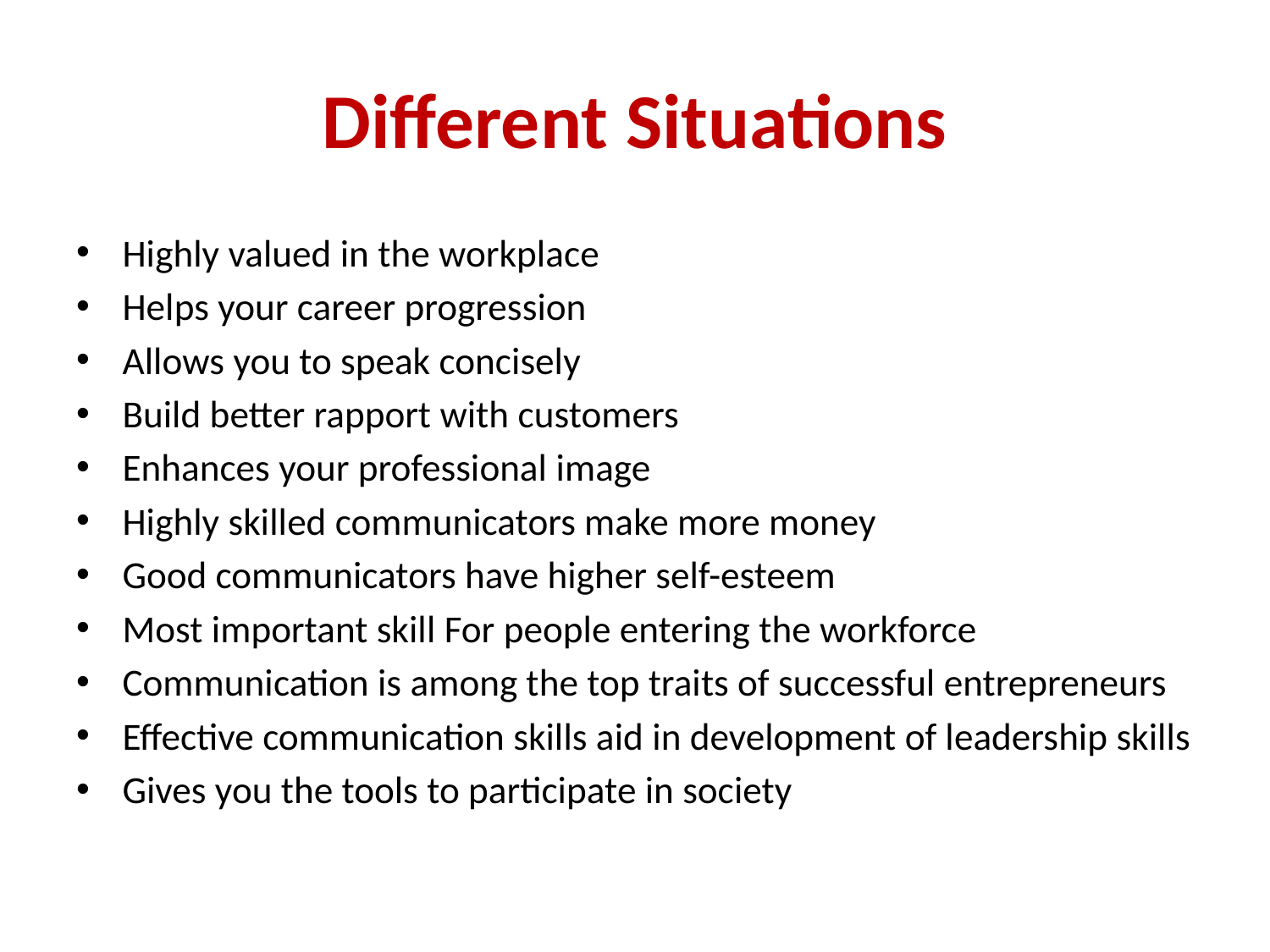

# Different Situations
Highly valued in the workplace
Helps your career progression
Allows you to speak concisely
Build better rapport with customers
Enhances your professional image
Highly skilled communicators make more money
Good communicators have higher self-esteem
Most important skill For people entering the workforce
Communication is among the top traits of successful entrepreneurs
Effective communication skills aid in development of leadership skills
Gives you the tools to participate in society